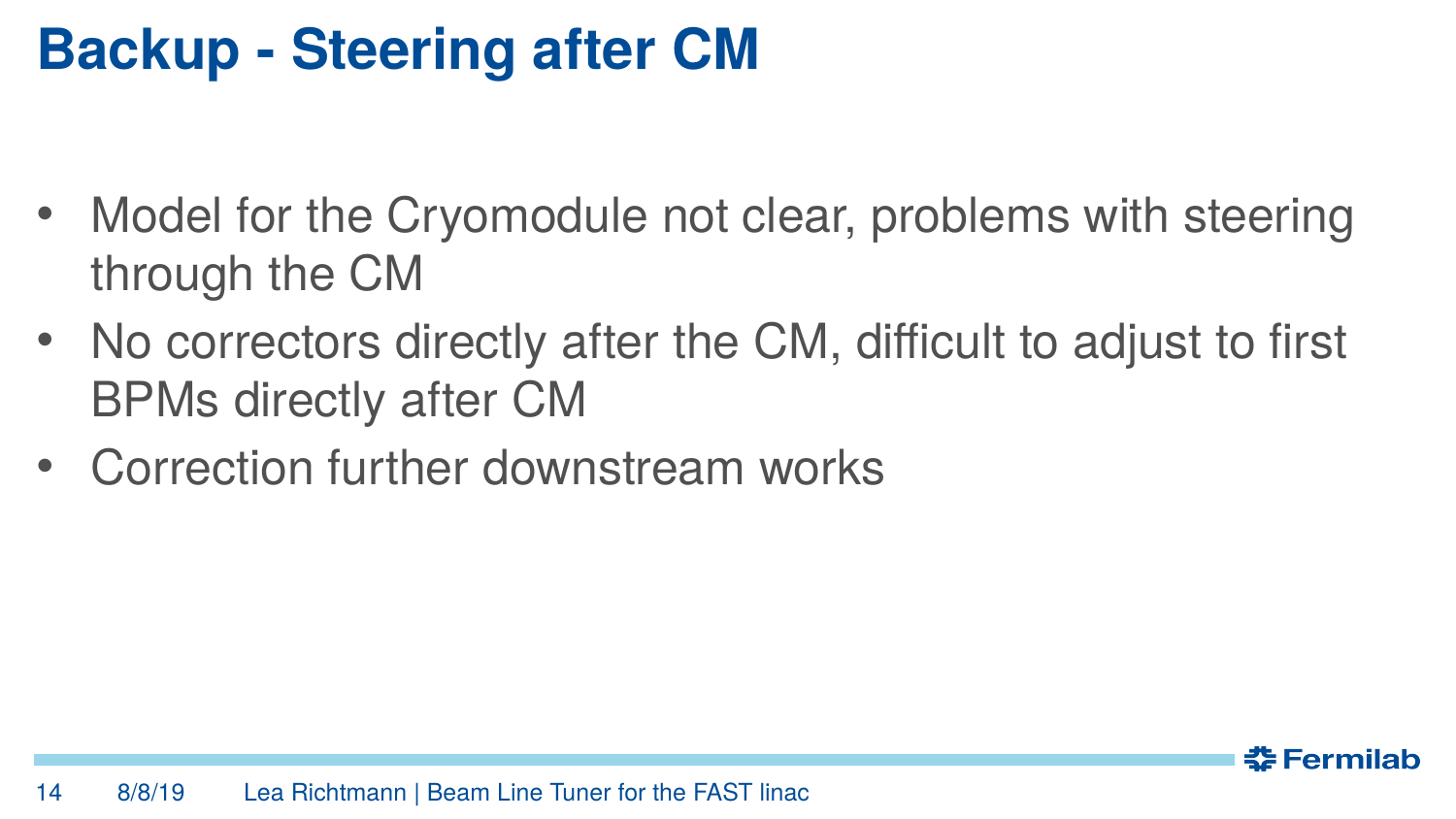

# Backup - Steering after CM

Model for the Cryomodule not clear, problems with steering through the CM
No correctors directly after the CM, difficult to adjust to first BPMs directly after CM
Correction further downstream works

14
8/8/19
Lea Richtmann | Beam Line Tuner for the FAST linac